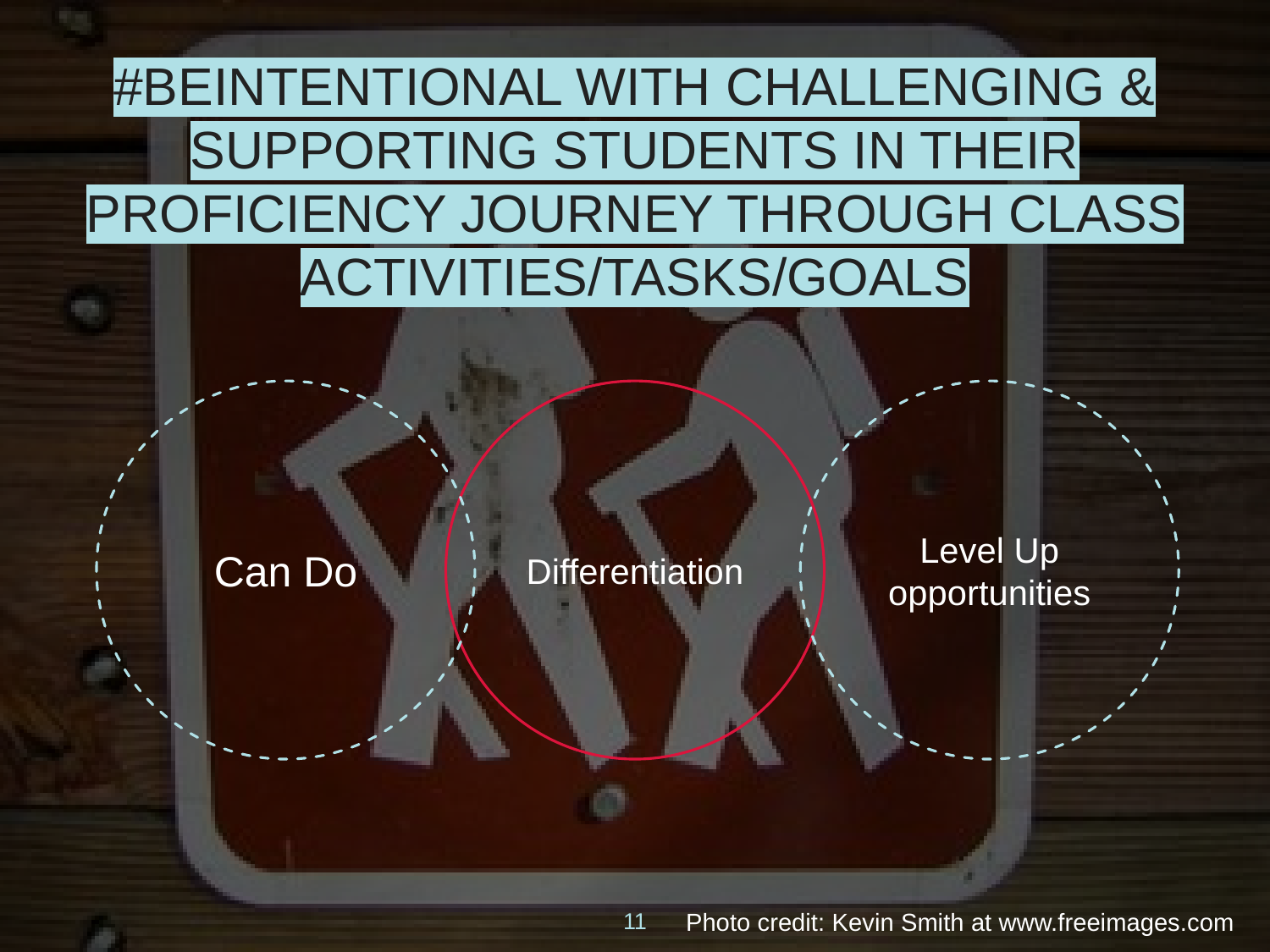

# #BEINTENTIONAL WITH CHALLENGING & SUPPORTING STUDENTS IN THEIR PROFICIENCY JOURNEY THROUGH CLASS ACTIVITIES/TASKS/GOALS
Can Do
Differentiation
Level Up opportunities
11
Photo credit: Kevin Smith at www.freeimages.com